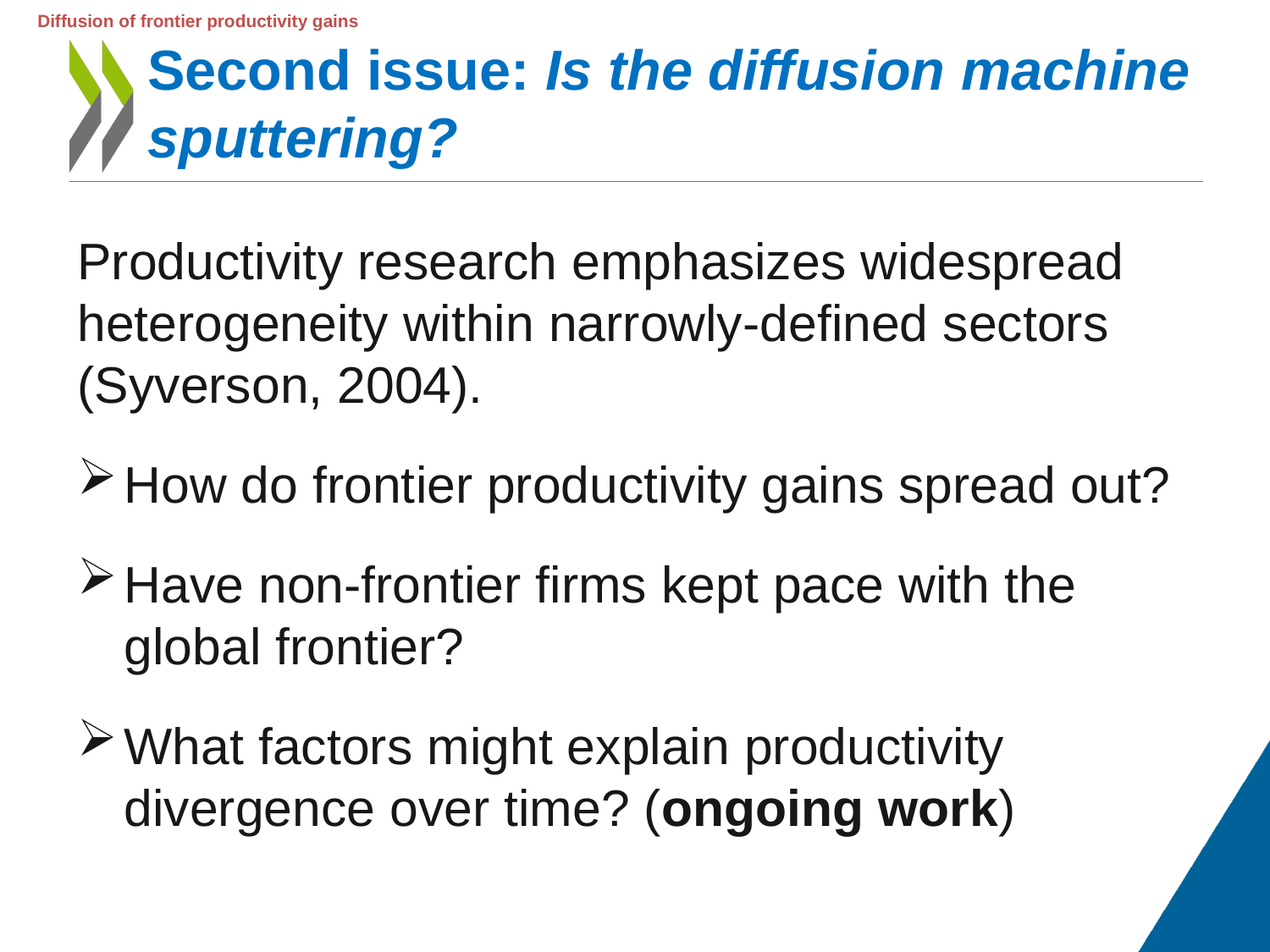

Diffusion of frontier productivity gains
# Second issue: Is the diffusion machine sputtering?
Productivity research emphasizes widespread heterogeneity within narrowly-defined sectors (Syverson, 2004).
How do frontier productivity gains spread out?
Have non-frontier firms kept pace with the global frontier?
What factors might explain productivity divergence over time? (ongoing work)